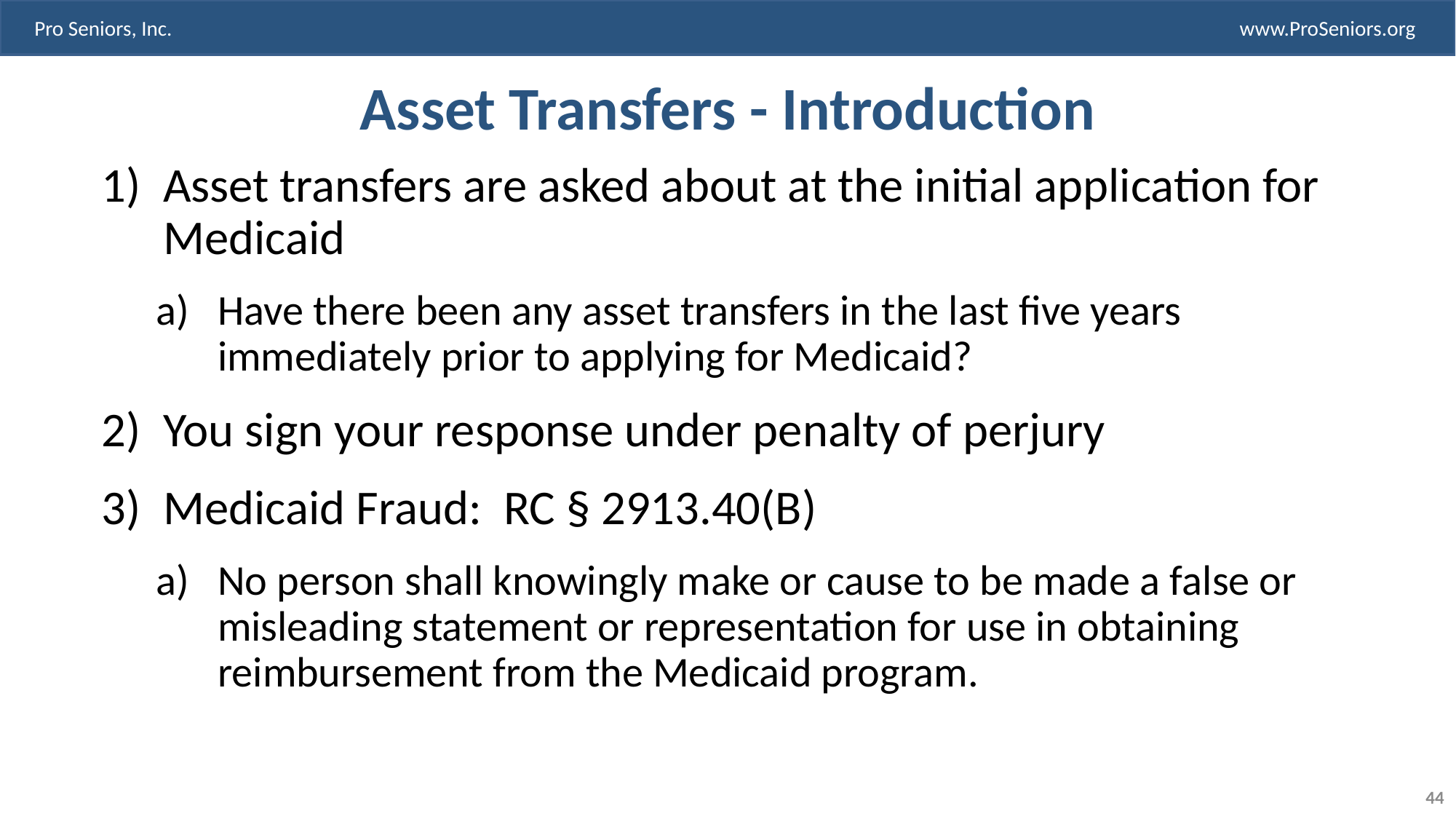

# Asset Transfers - Introduction
Asset transfers are asked about at the initial application for Medicaid
Have there been any asset transfers in the last five years immediately prior to applying for Medicaid?
You sign your response under penalty of perjury
Medicaid Fraud:  RC § 2913.40(B)
No person shall knowingly make or cause to be made a false or misleading statement or representation for use in obtaining reimbursement from the Medicaid program.
44